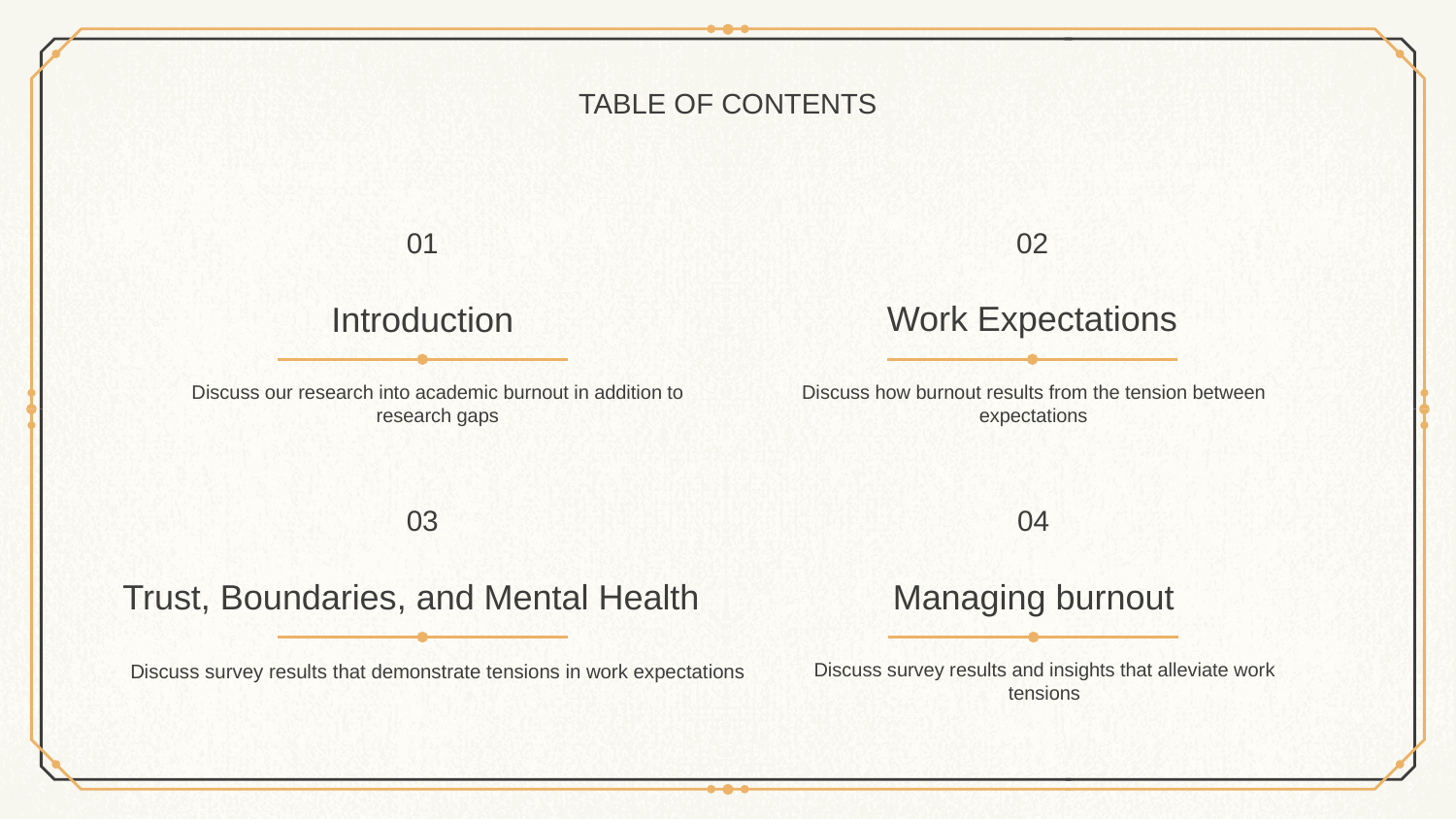

# TABLE OF CONTENTS
02
01
Work Expectations
Introduction

Discuss our research into academic burnout in addition to research gaps
Discuss how burnout results from the tension between expectations
03
04
Trust, Boundaries, and Mental Health
Managing burnout

Discuss survey results and insights that alleviate work tensions
Discuss survey results that demonstrate tensions in work expectations